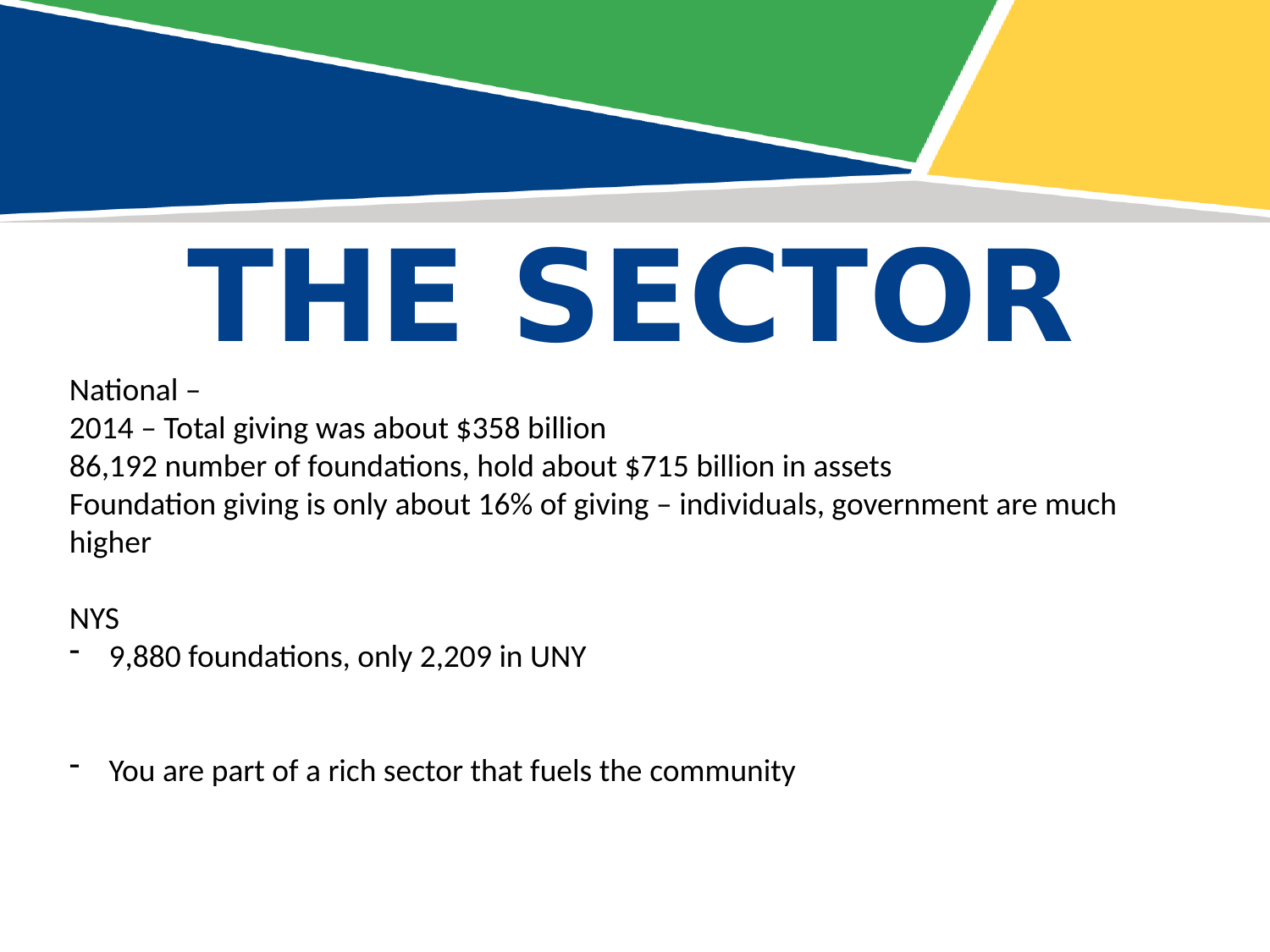

The Sector
National –
2014 – Total giving was about $358 billion
86,192 number of foundations, hold about $715 billion in assets
Foundation giving is only about 16% of giving – individuals, government are much higher

NYS
9,880 foundations, only 2,209 in UNY

You are part of a rich sector that fuels the community